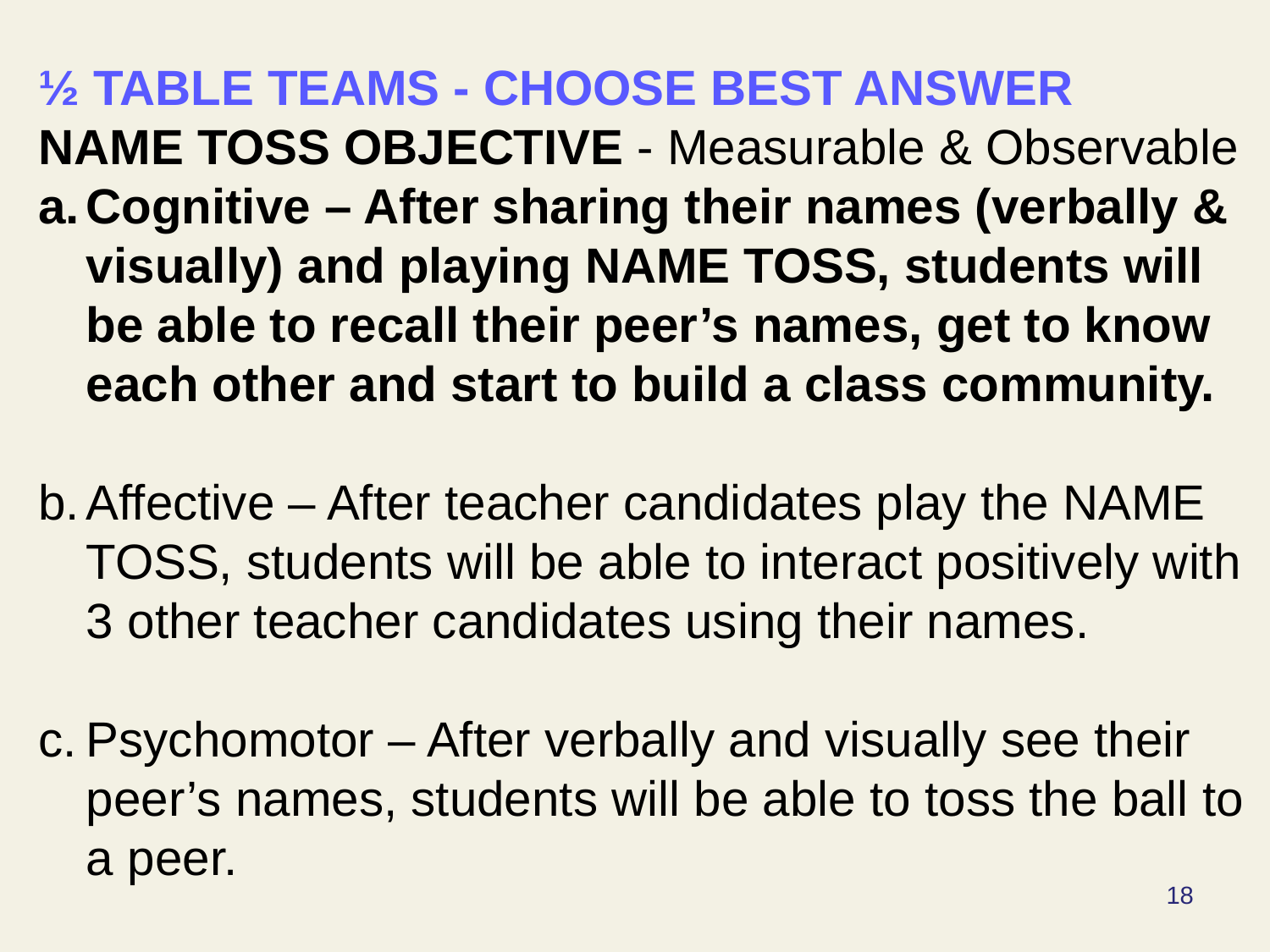

½ TABLE TEAMS - CHOOSE BEST ANSWER
NAME TOSS OBJECTIVE - Measurable & Observable
Cognitive – After sharing their names (verbally & visually) and playing NAME TOSS, students will be able to recall their peer’s names, get to know each other and start to build a class community.

Affective – After teacher candidates play the NAME TOSS, students will be able to interact positively with 3 other teacher candidates using their names.

Psychomotor – After verbally and visually see their peer’s names, students will be able to toss the ball to a peer.

18